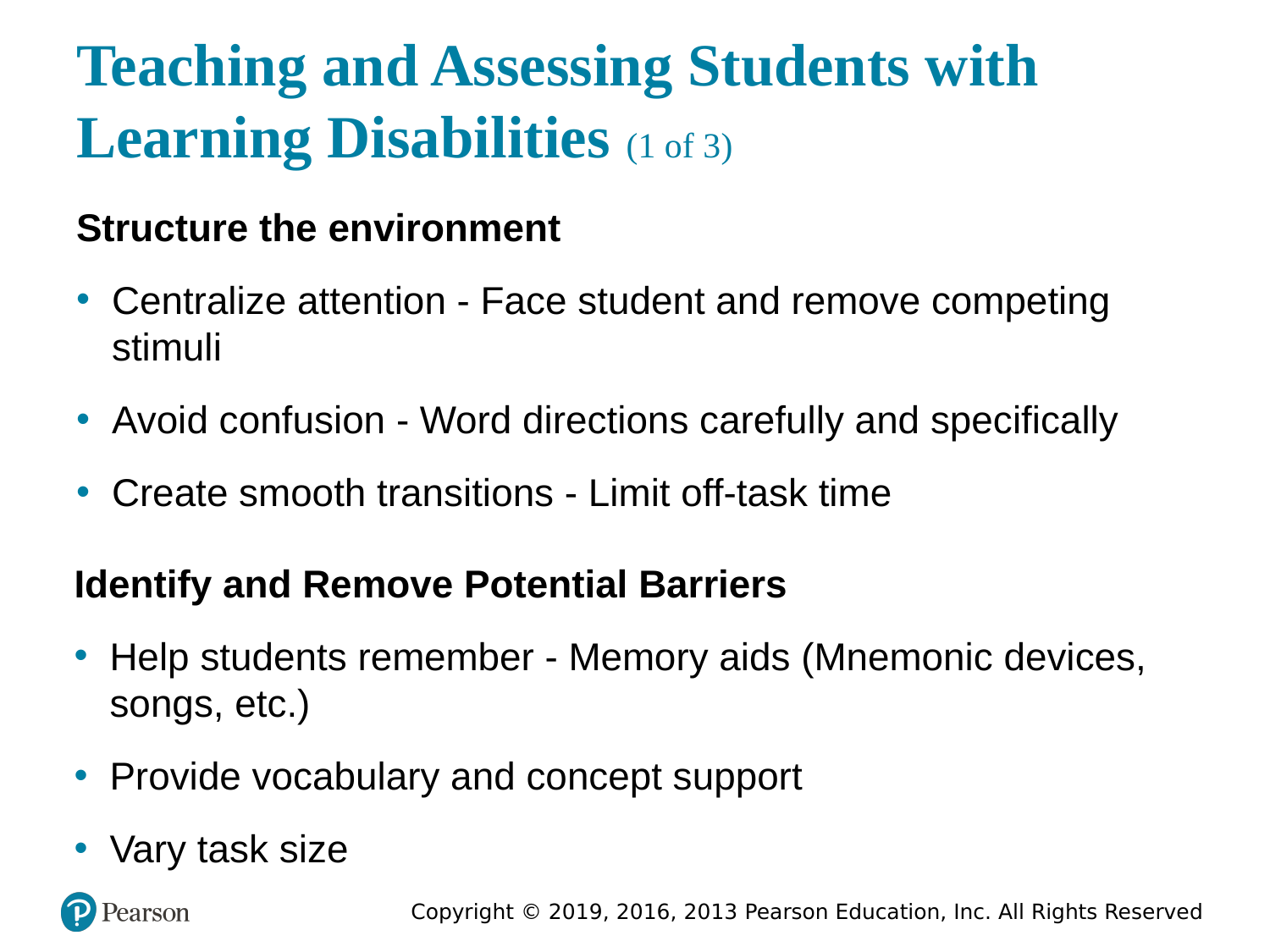

# Teaching and Assessing Students with Learning Disabilities (1 of 3)
Structure the environment
Centralize attention - Face student and remove competing stimuli
Avoid confusion - Word directions carefully and specifically
Create smooth transitions - Limit off-task time
Identify and Remove Potential Barriers
Help students remember - Memory aids (Mnemonic devices, songs, etc.)
Provide vocabulary and concept support
Vary task size